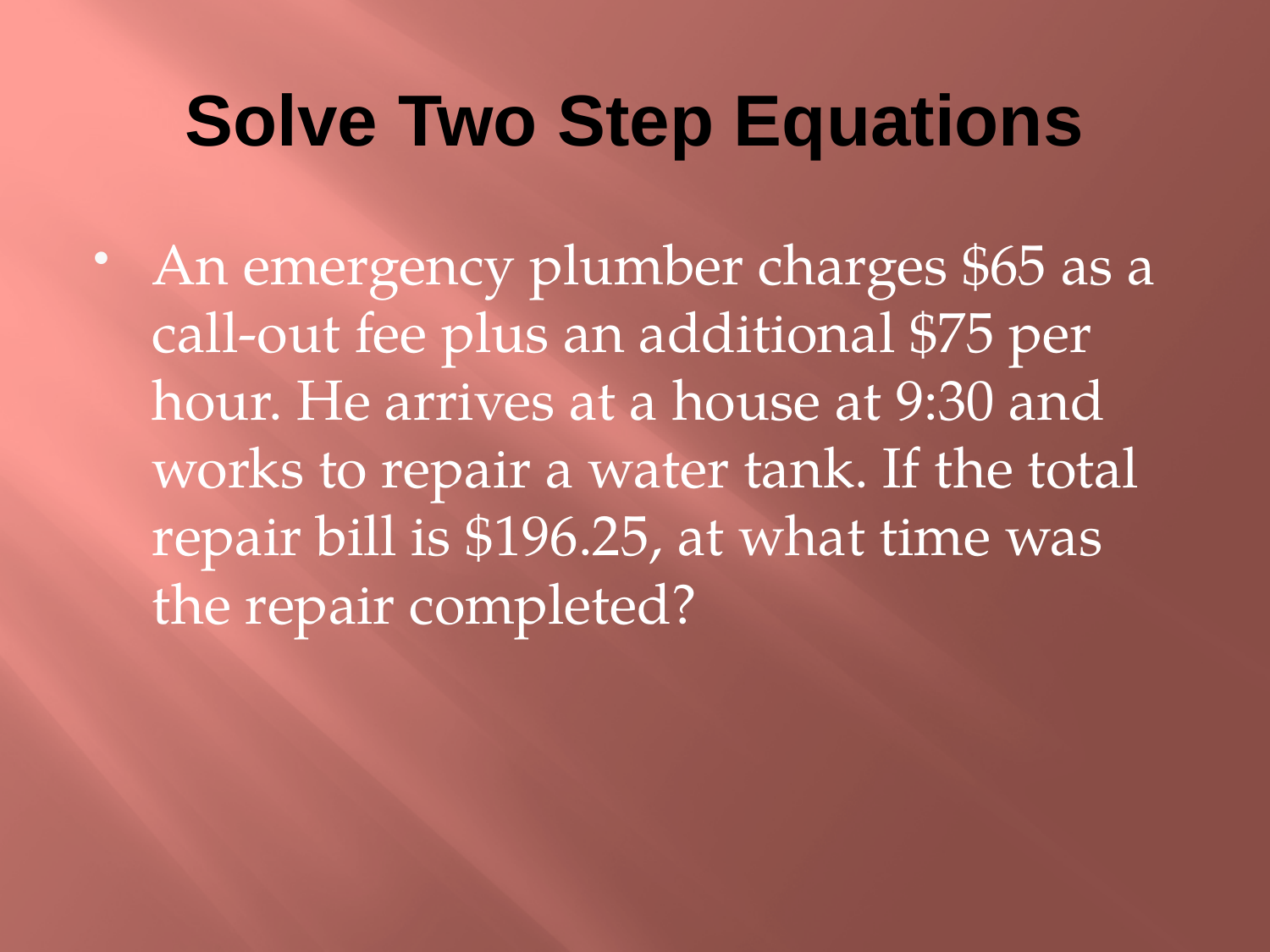

# Solve Two Step Equations
An emergency plumber charges $65 as a call-out fee plus an additional $75 per hour. He arrives at a house at 9:30 and works to repair a water tank. If the total repair bill is $196.25, at what time was the repair completed?